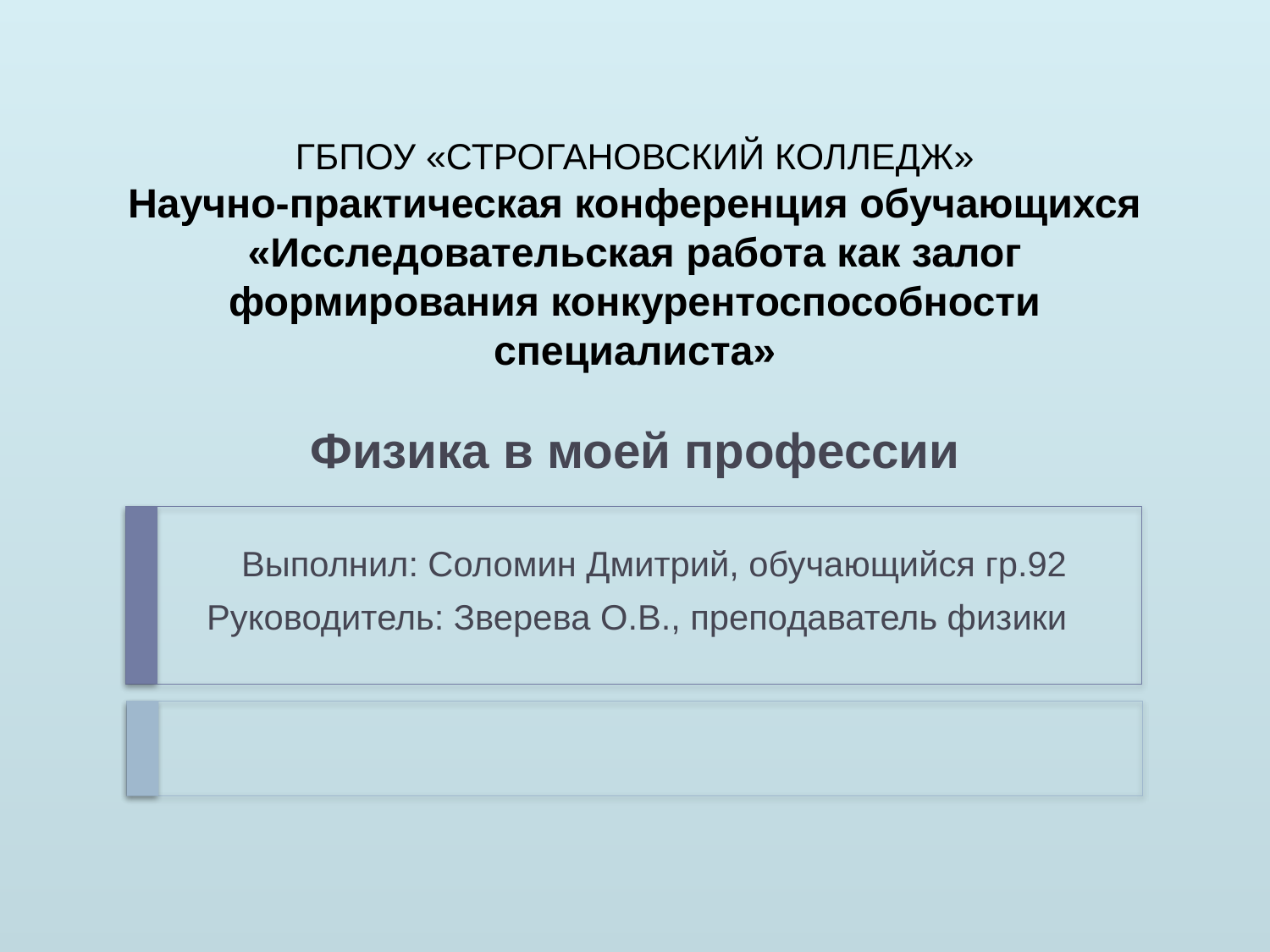

# ГБПОУ «СТРОГАНОВСКИЙ КОЛЛЕДЖ» Научно-практическая конференция обучающихся «Исследовательская работа как залог формирования конкурентоспособности специалиста»
Физика в моей профессии

Выполнил: Соломин Дмитрий, обучающийся гр.92
Руководитель: Зверева О.В., преподаватель физики